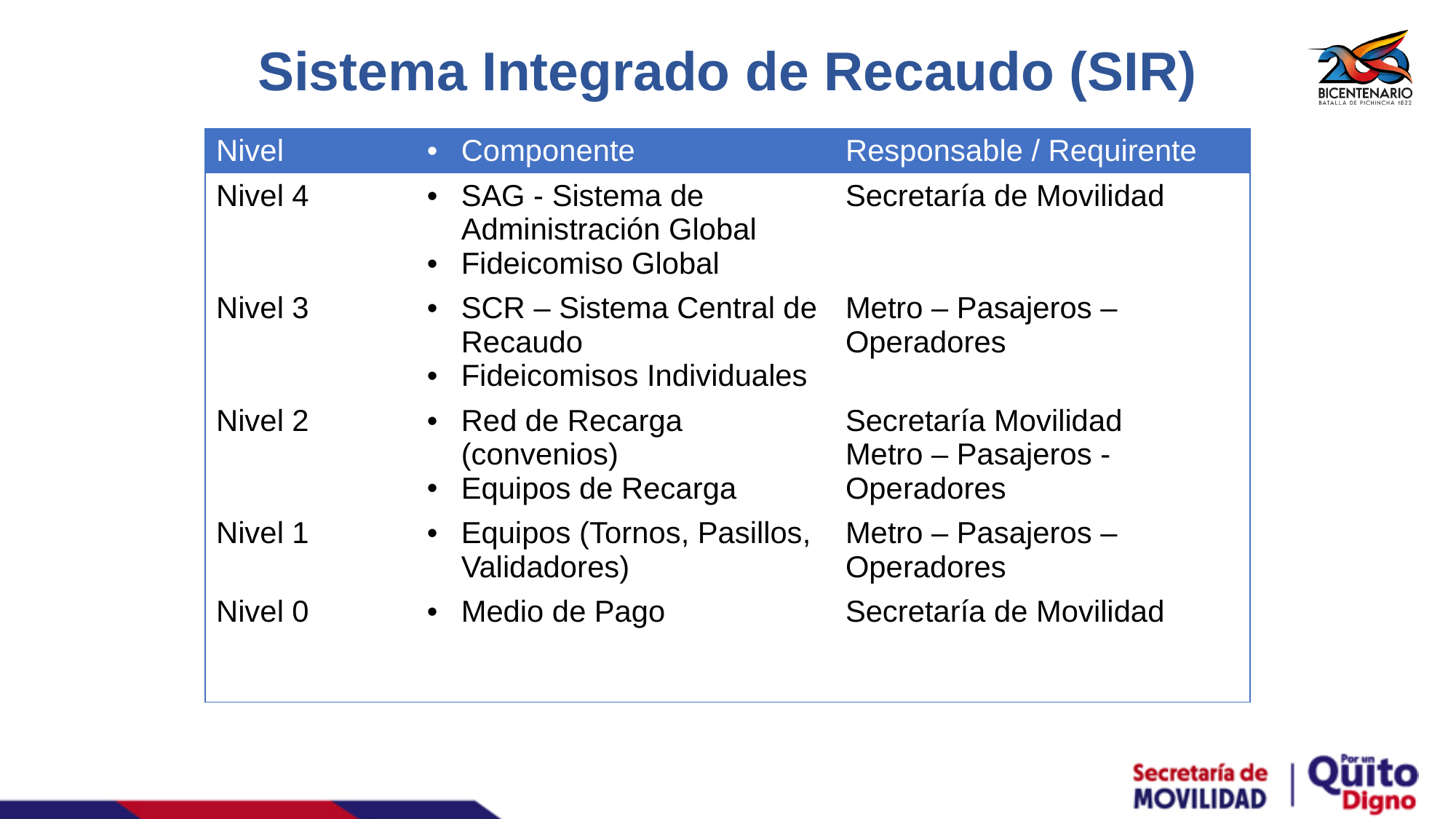

Sistema Integrado de Recaudo (SIR)
| Nivel | Componente | Responsable / Requirente |
| --- | --- | --- |
| Nivel 4 | SAG - Sistema de Administración Global Fideicomiso Global | Secretaría de Movilidad |
| Nivel 3 | SCR – Sistema Central de Recaudo Fideicomisos Individuales | Metro – Pasajeros –Operadores |
| Nivel 2 | Red de Recarga (convenios) Equipos de Recarga | Secretaría Movilidad Metro – Pasajeros - Operadores |
| Nivel 1 | Equipos (Tornos, Pasillos, Validadores) | Metro – Pasajeros – Operadores |
| Nivel 0 | Medio de Pago | Secretaría de Movilidad |
|  |  |  |